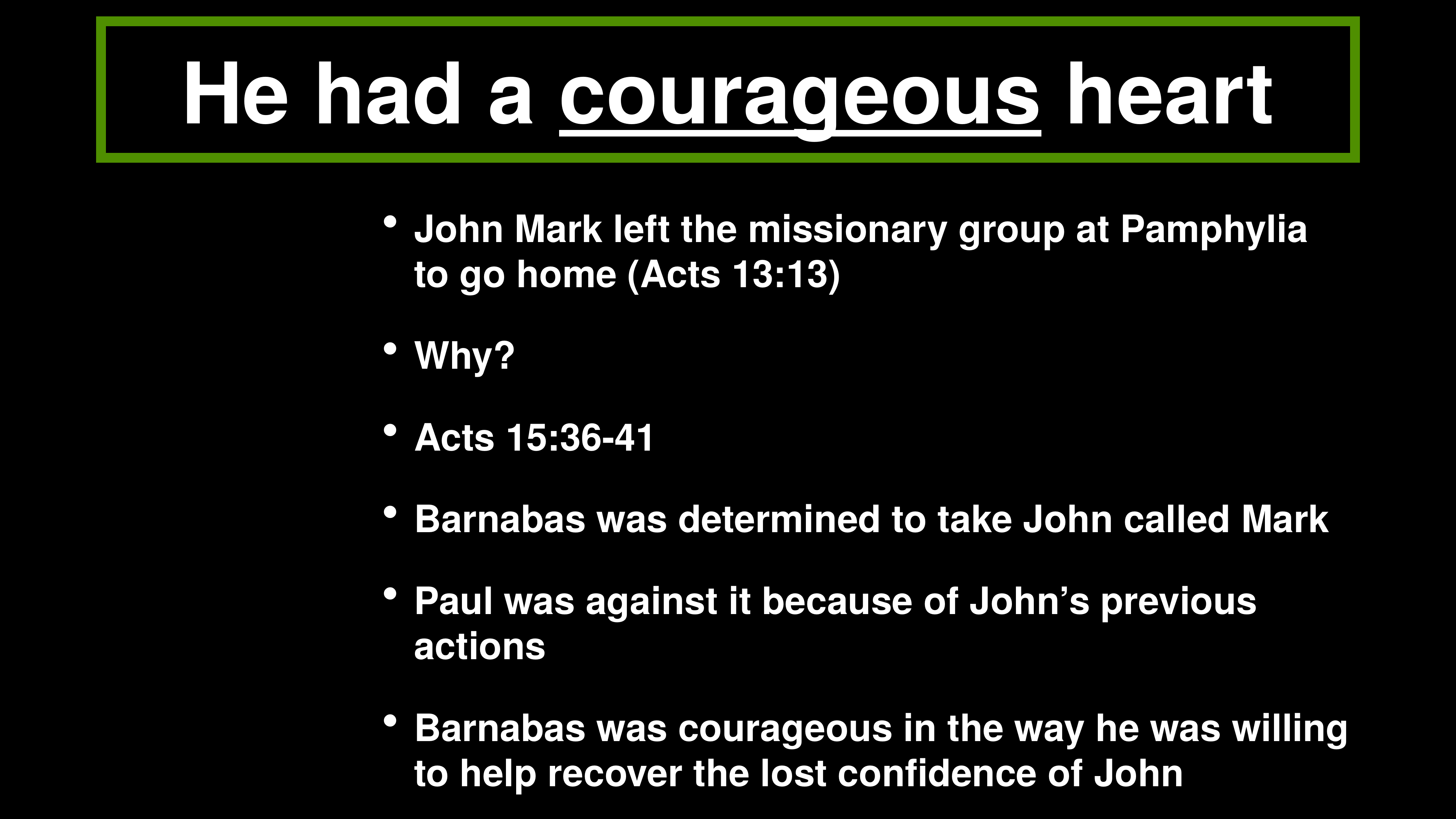

# He had a courageous heart
John Mark left the missionary group at Pamphylia to go home (Acts 13:13)
Why?
Acts 15:36-41
Barnabas was determined to take John called Mark
Paul was against it because of John’s previous actions
Barnabas was courageous in the way he was willing to help recover the lost confidence of John